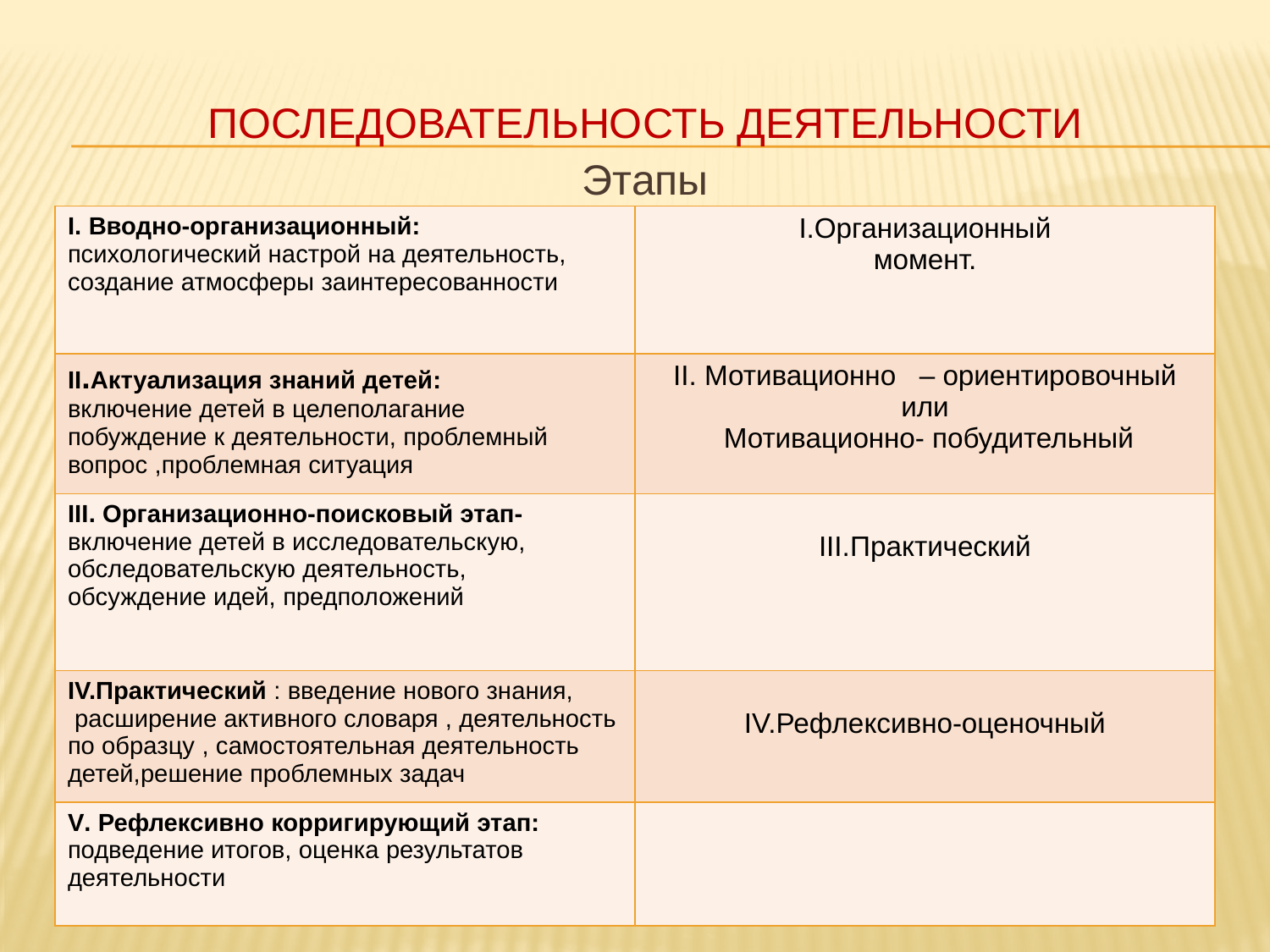

# Последовательность деятельности
Этапы

| I. Вводно-организационный: психологический настрой на деятельность, создание атмосферы заинтересованности | I.Организационный момент. |
| --- | --- |
| II.Актуализация знаний детей: включение детей в целеполагание побуждение к деятельности, проблемный вопрос ,проблемная ситуация | II. Мотивационно – ориентировочный или Мотивационно- побудительный |
| III. Организационно-поисковый этап- включение детей в исследовательскую, обследовательскую деятельность, обсуждение идей, предположений | III.Практический |
| IV.Практический : введение нового знания, расширение активного словаря , деятельность по образцу , самостоятельная деятельность детей,решение проблемных задач | IV.Рефлексивно-оценочный |
| V. Рефлексивно корригирующий этап: подведение итогов, оценка результатов деятельности |  |